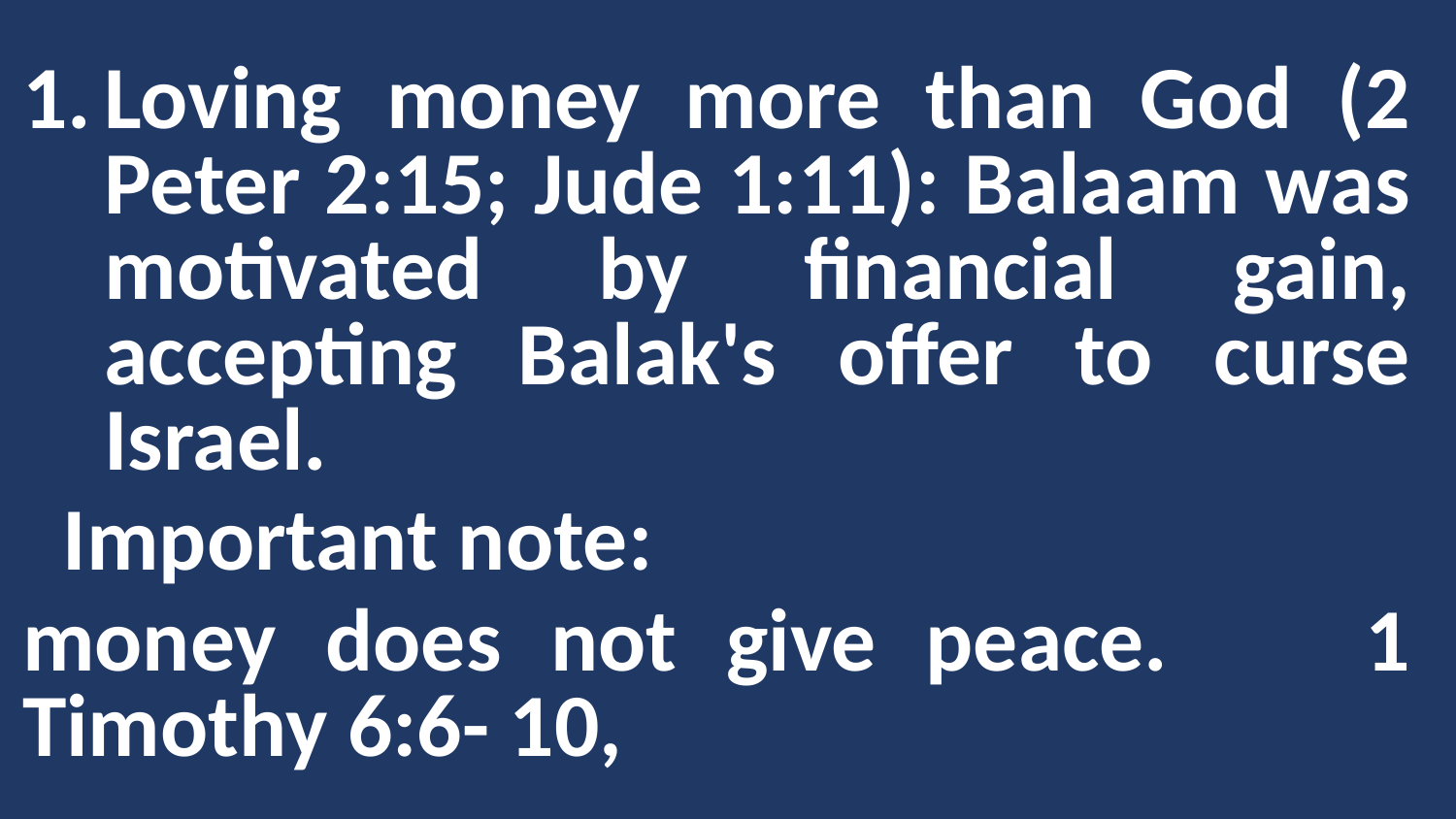

Loving money more than God (2 Peter 2:15; Jude 1:11): Balaam was motivated by financial gain, accepting Balak's offer to curse Israel.
  Important note:
money does not give peace.    1 Timothy 6:6- 10,